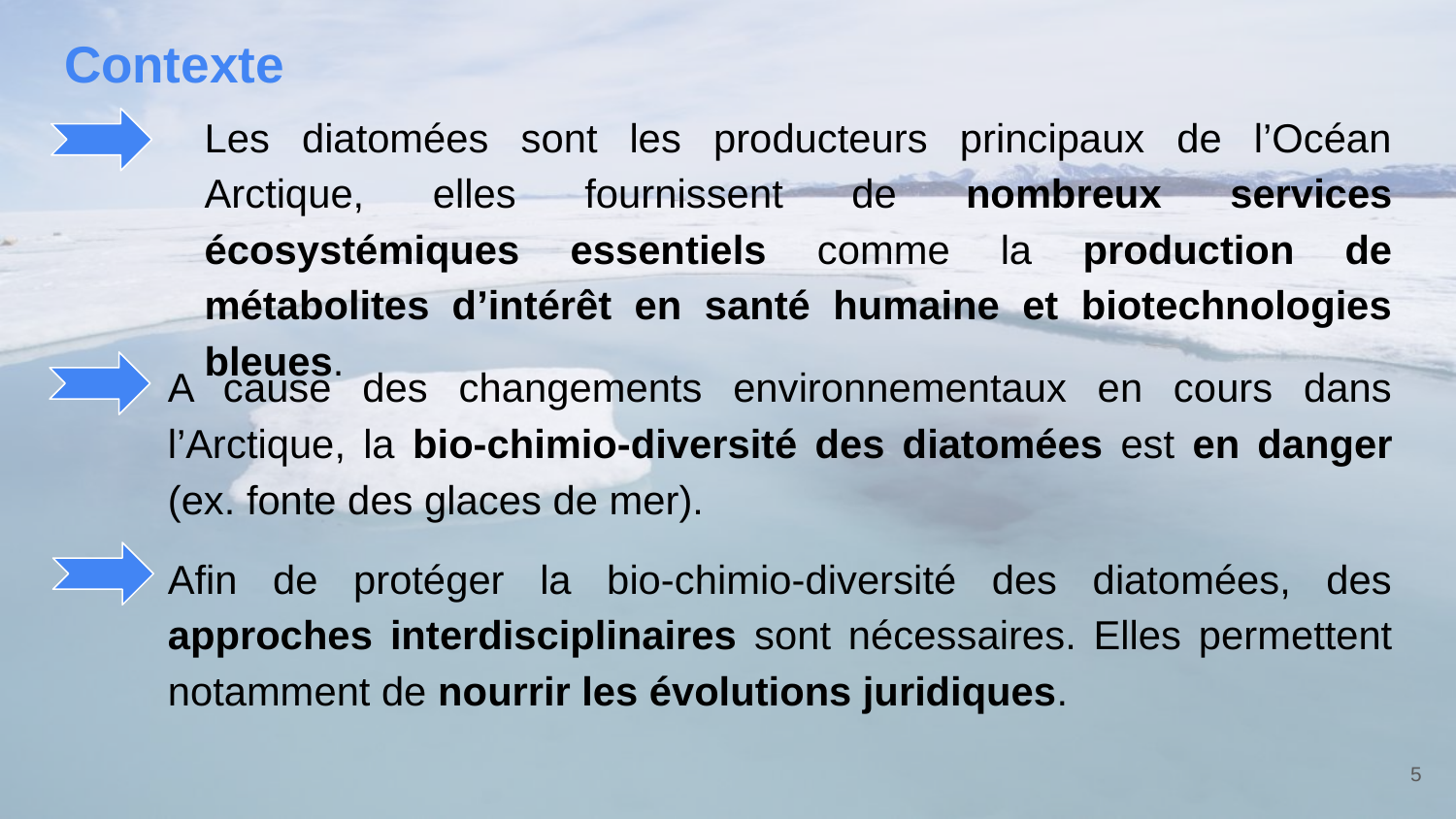

Contexte
# Les diatomées sont les producteurs principaux de l’Océan Arctique, elles fournissent de nombreux services écosystémiques essentiels comme la production de métabolites d’intérêt en santé humaine et biotechnologies bleues.

A cause des changements environnementaux en cours dans l’Arctique, la bio-chimio-diversité des diatomées est en danger (ex. fonte des glaces de mer).
Afin de protéger la bio-chimio-diversité des diatomées, des approches interdisciplinaires sont nécessaires. Elles permettent notamment de nourrir les évolutions juridiques.

5